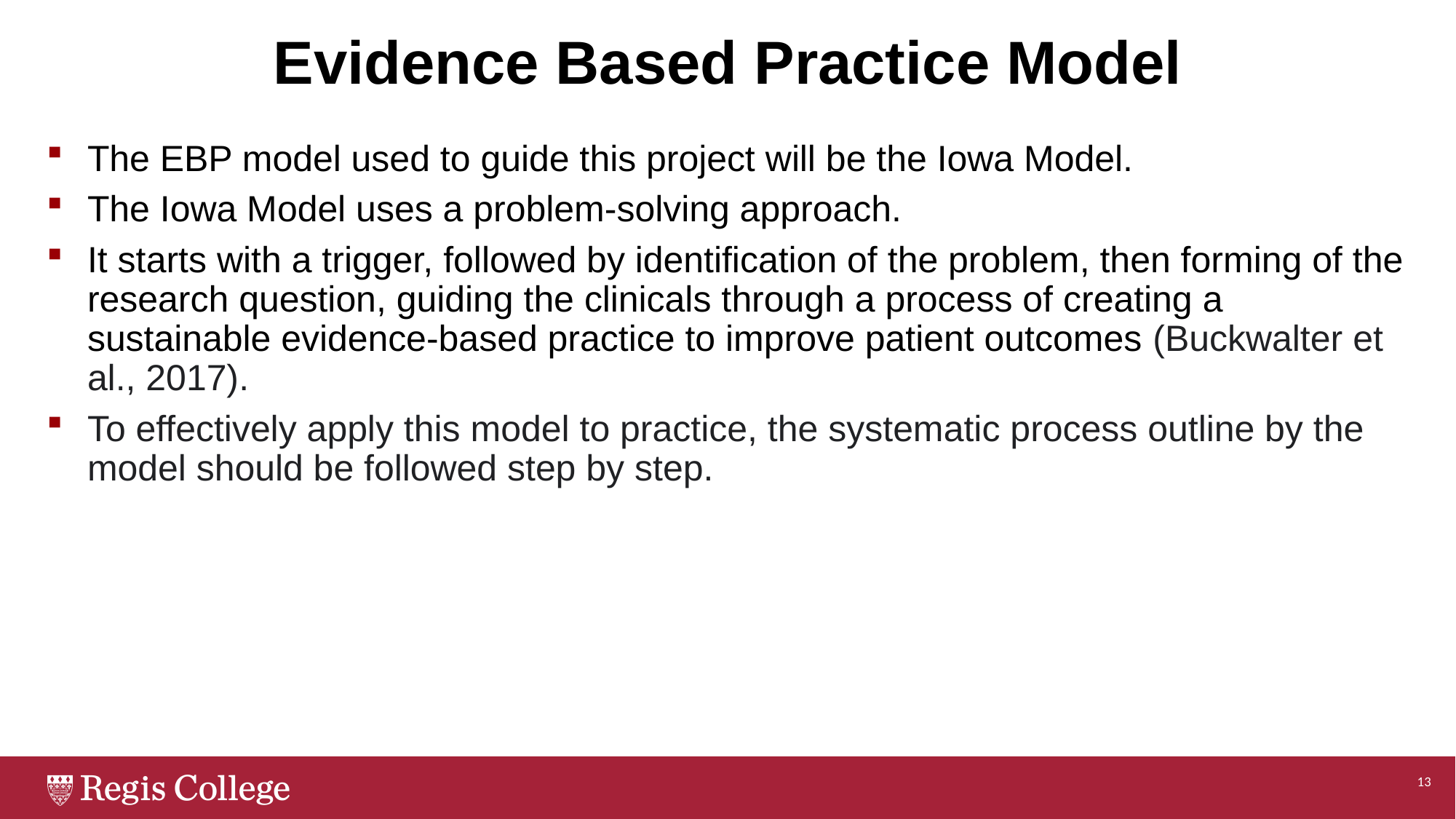

# Evidence Based Practice Model
The EBP model used to guide this project will be the Iowa Model.
The Iowa Model uses a problem-solving approach.
It starts with a trigger, followed by identification of the problem, then forming of the research question, guiding the clinicals through a process of creating a sustainable evidence-based practice to improve patient outcomes (Buckwalter et al., 2017).
To effectively apply this model to practice, the systematic process outline by the model should be followed step by step.
13